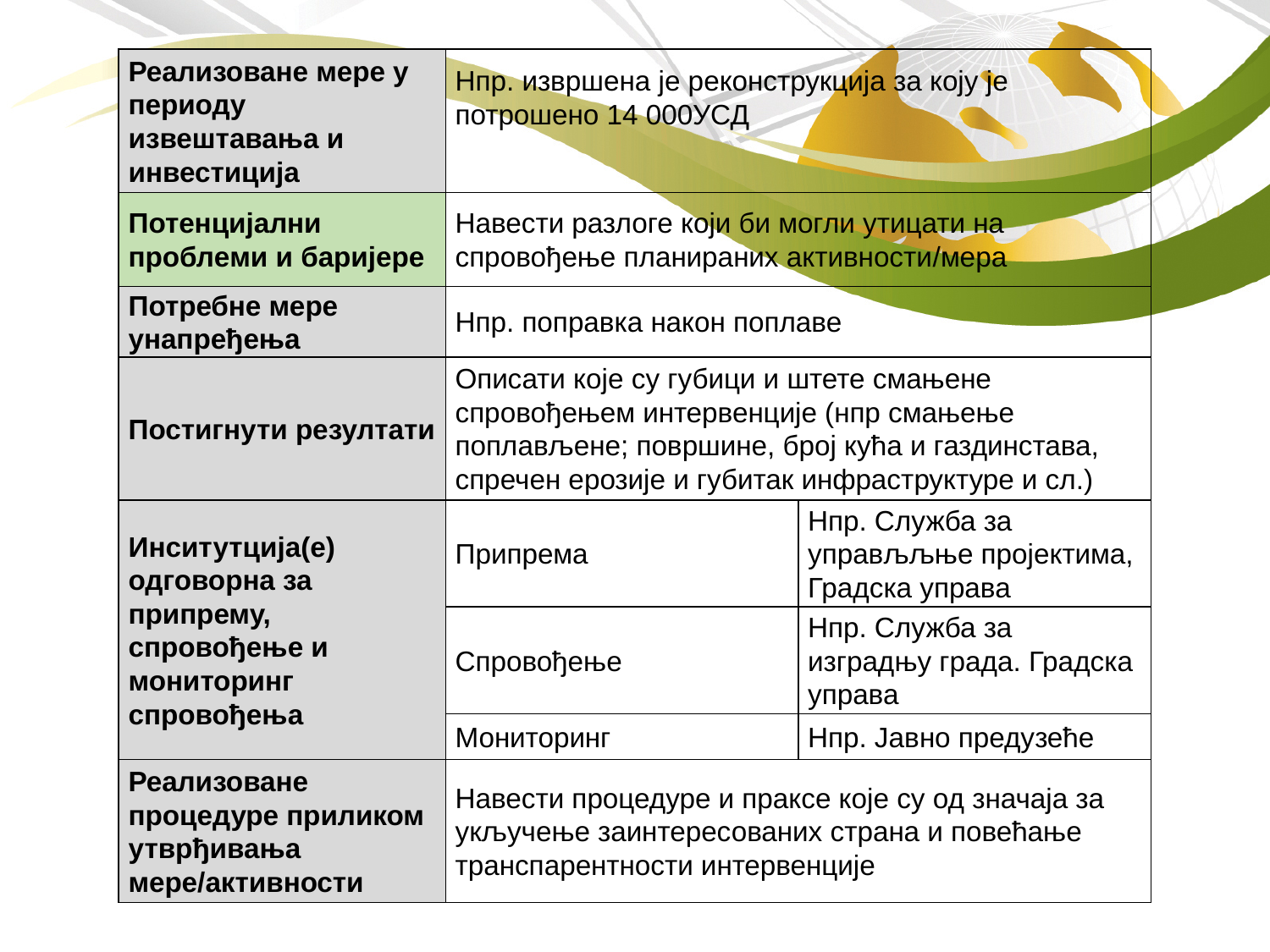

| Реализоване мере у периоду извештавања и инвестиција | Нпр. извршена је реконструкција за коју је потрошено 14 000УСД |  |
| --- | --- | --- |
| Потенцијални проблeми и баријере | Навести разлоге који би могли утицати на спровођење планираних активности/мера |  |
| Потребне мере унапређења | Нпр. поправка након поплаве |  |
| Постигнути резултати | Описати које су губици и штете смањене спровођењем интервенције (нпр смањење поплављене; површине, број кућа и газдинстава, спречен ерозије и губитак инфраструктуре и сл.) |  |
| Инситутција(е) одговорна за припрему, спровођење и мониторинг спровођења | Припрема | Нпр. Служба за управљљње пројектима, Градска управа |
|  | Спровођење | Нпр. Служба за изградњу града. Градска управа |
|  | Мониторинг | Нпр. Јавно предузеће |
| Реализоване процедуре приликом утврђивања мере/активности | Навести процедуре и праксе које су од значаја за укључење заинтересованих страна и повећање транспарентности интервенције |  |